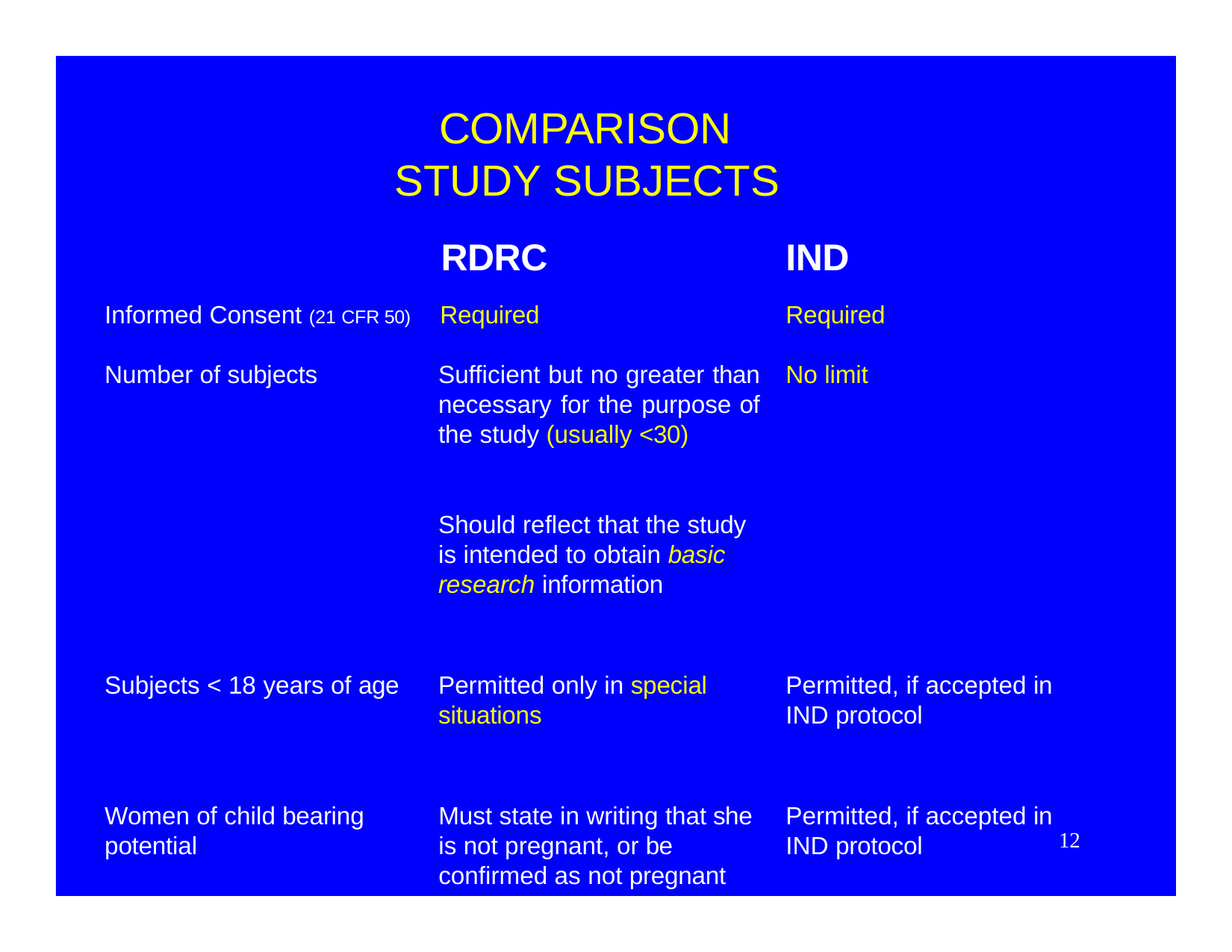

# COMPARISON STUDY SUBJECTS
RDRC
Informed Consent (21 CFR 50)	Required
IND
Required
Sufficient but no greater than necessary for the purpose of the study (usually <30)
No limit
Number of subjects
Should reflect that the study is intended to obtain basic research information
Subjects < 18 years of age
Permitted only in special situations
Permitted, if accepted in IND protocol
Women of child bearing potential
Must state in writing that she is not pregnant, or be confirmed as not pregnant
Permitted, if accepted in IND protocol
12